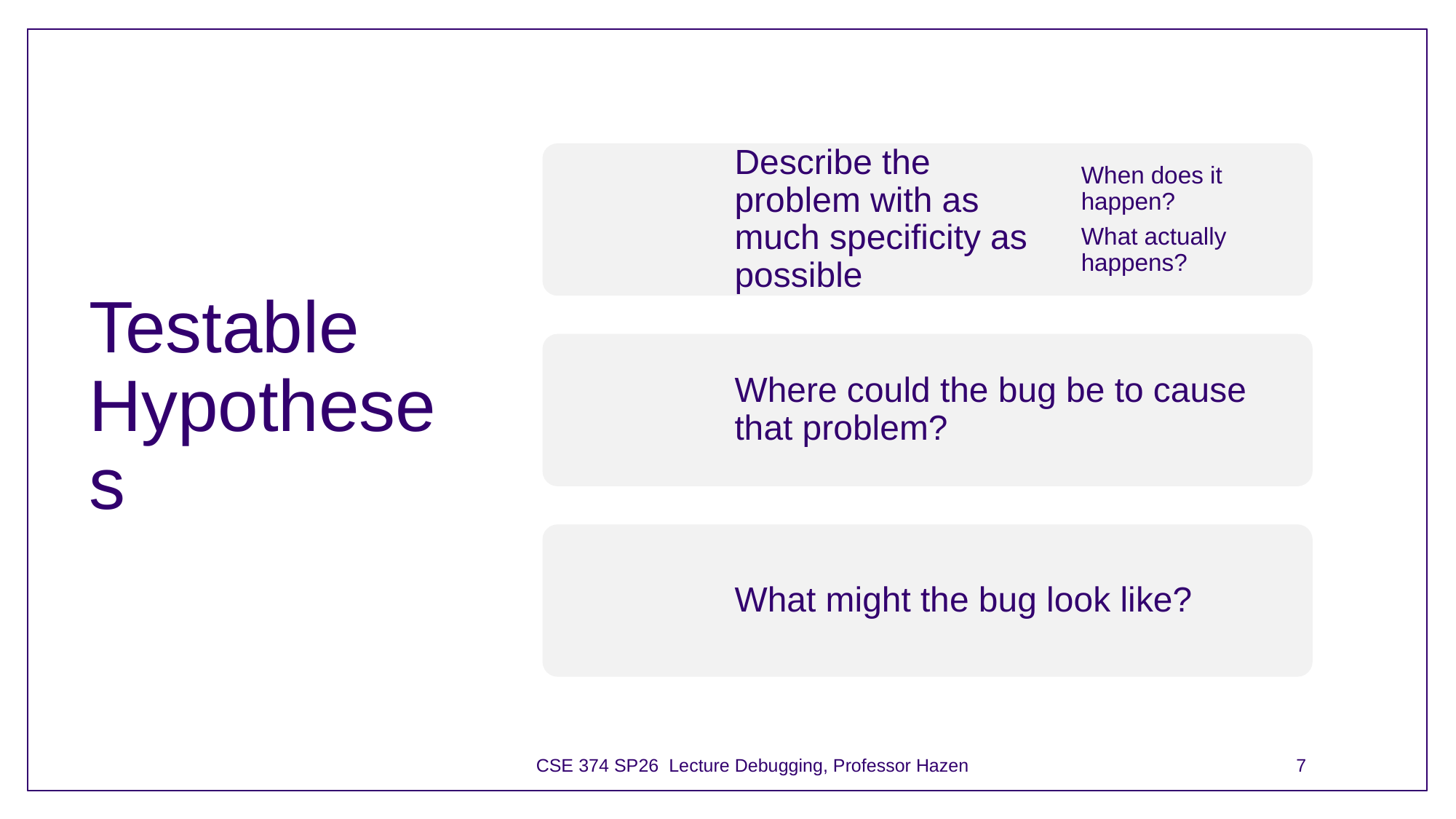

# Testable Hypotheses
Describe the problem with as much specificity as possible
When does it happen?
What actually happens?
Where could the bug be to cause that problem?
What might the bug look like?
CSE 374 SP26  Lecture Debugging, Professor Hazen
7